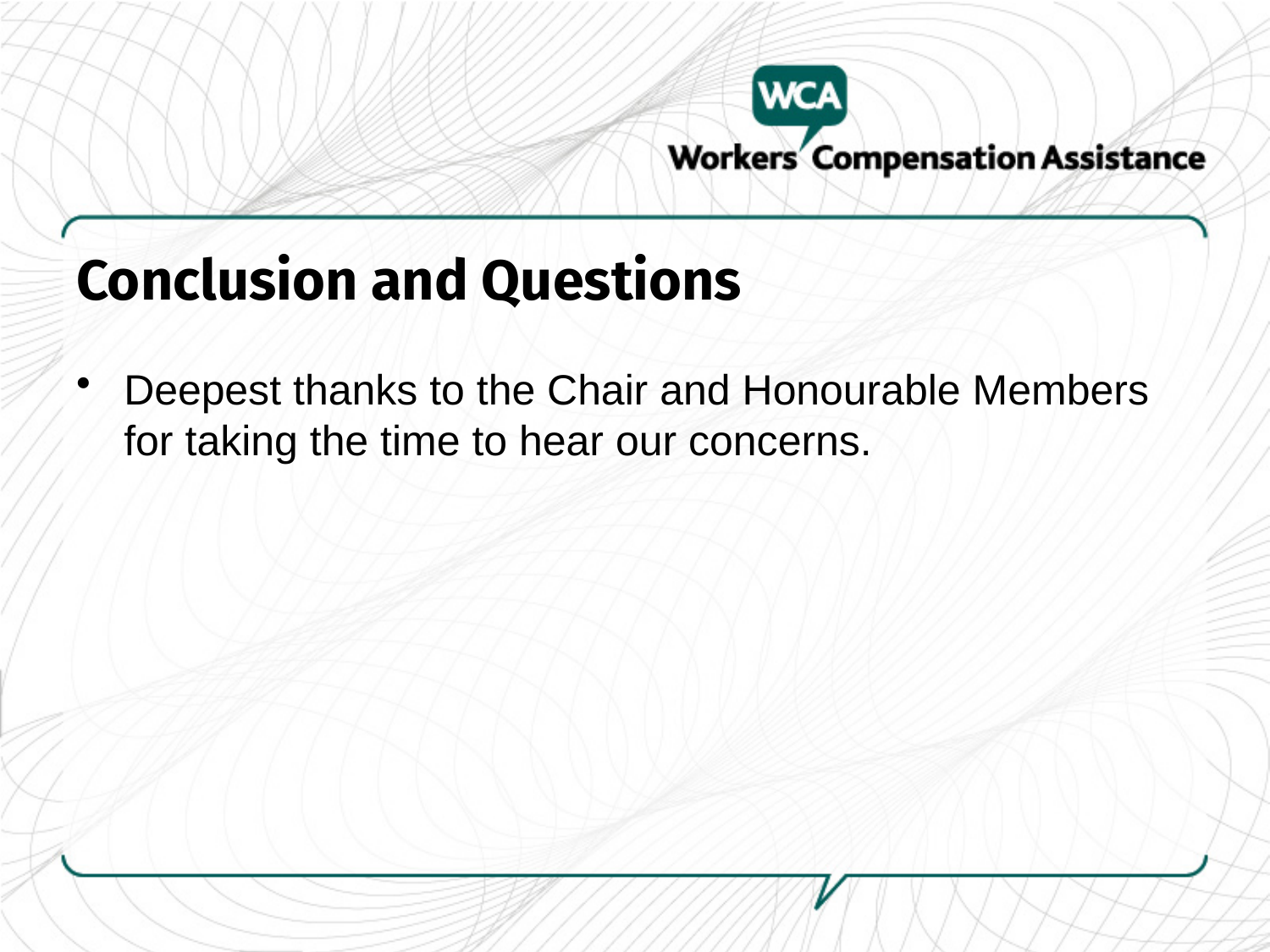

# Conclusion and Questions
Deepest thanks to the Chair and Honourable Members for taking the time to hear our concerns.